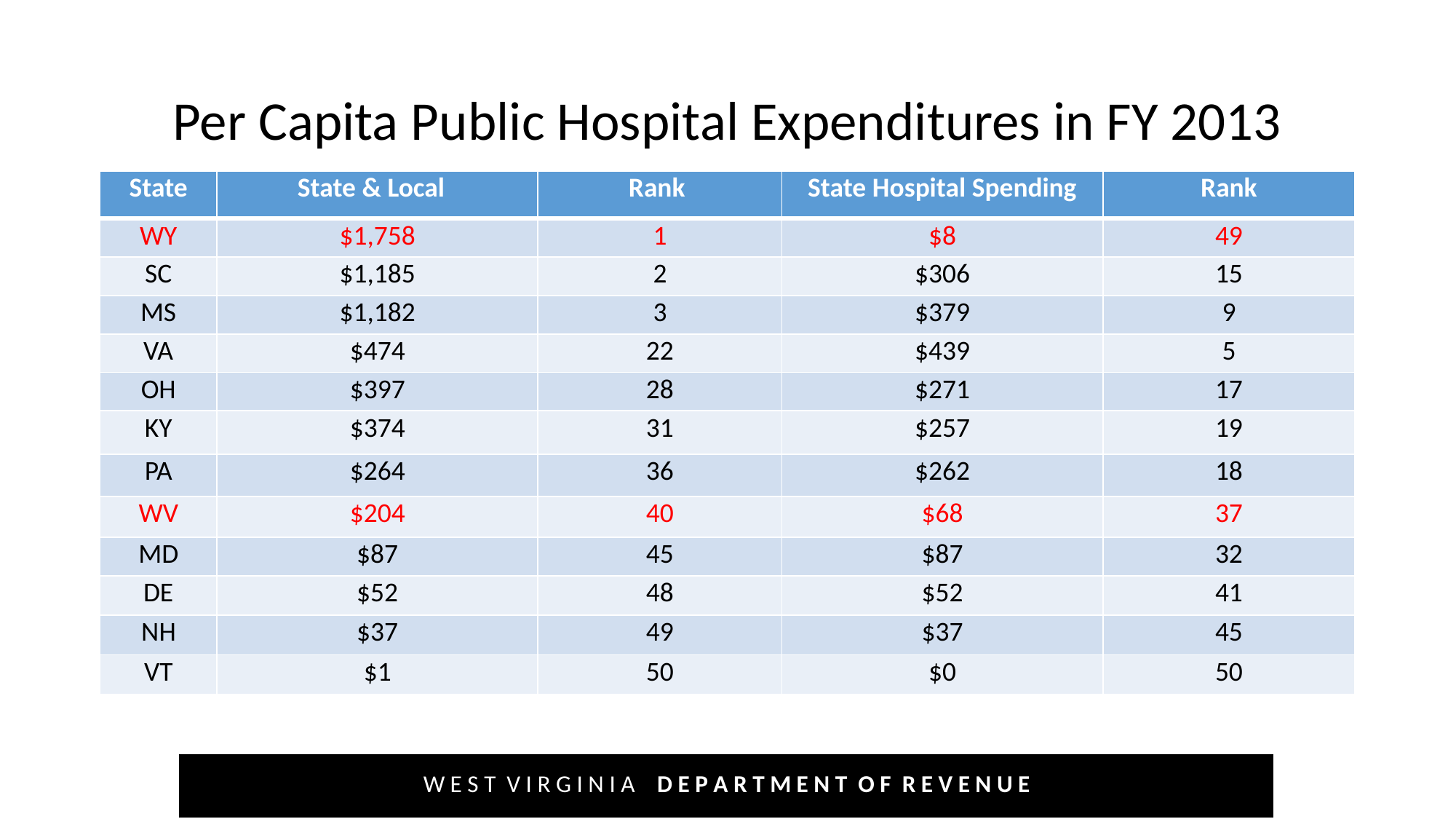

# Per Capita Public Hospital Expenditures in FY 2013
| State | State & Local | Rank | State Hospital Spending | Rank |
| --- | --- | --- | --- | --- |
| WY | $1,758 | 1 | $8 | 49 |
| SC | $1,185 | 2 | $306 | 15 |
| MS | $1,182 | 3 | $379 | 9 |
| VA | $474 | 22 | $439 | 5 |
| OH | $397 | 28 | $271 | 17 |
| KY | $374 | 31 | $257 | 19 |
| PA | $264 | 36 | $262 | 18 |
| WV | $204 | 40 | $68 | 37 |
| MD | $87 | 45 | $87 | 32 |
| DE | $52 | 48 | $52 | 41 |
| NH | $37 | 49 | $37 | 45 |
| VT | $1 | 50 | $0 | 50 |

W E S T  V I R G I N I A    D E P A R T M E N T  O F  R E V E N U E